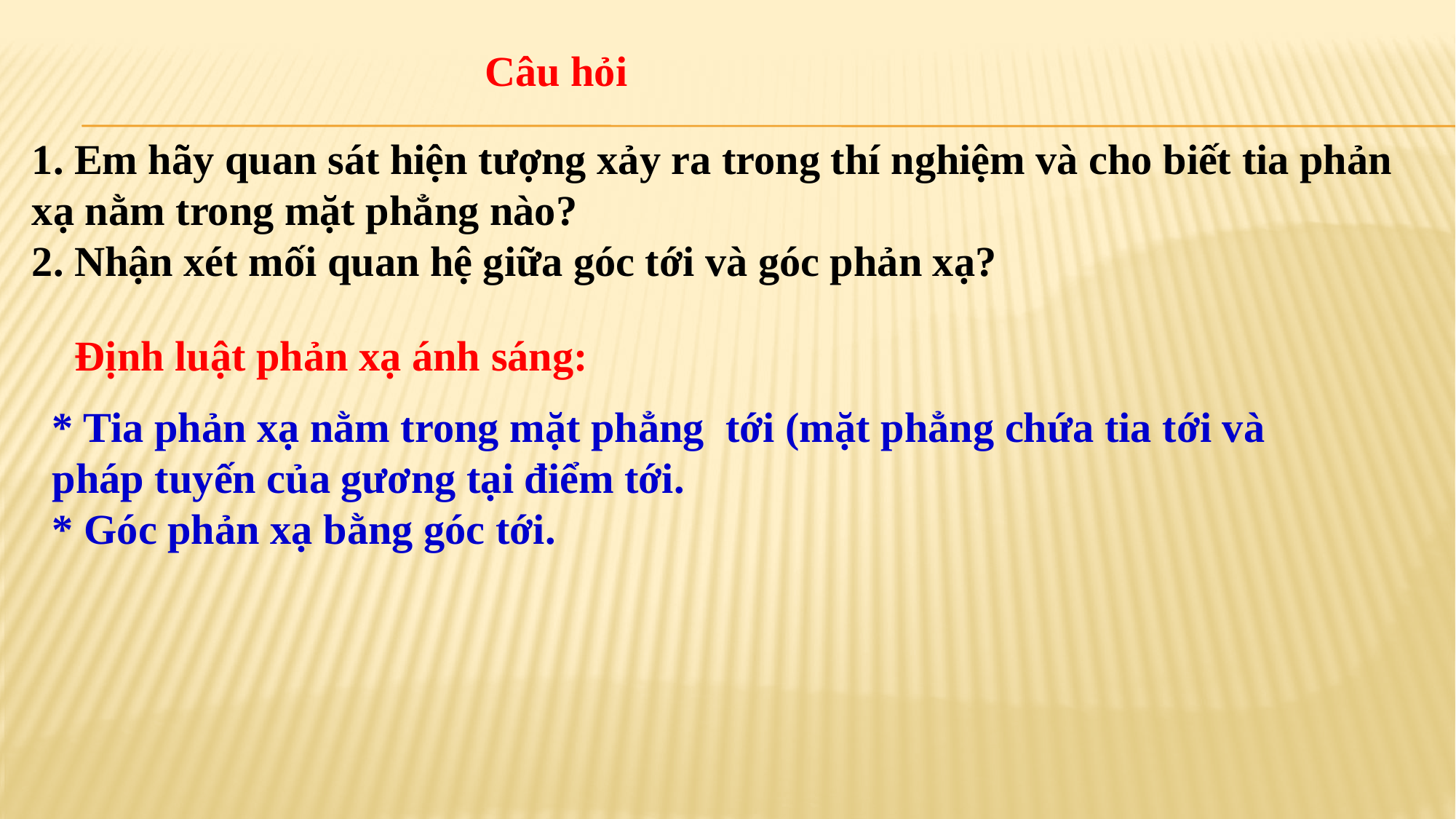

Câu hỏi
1. Em hãy quan sát hiện tượng xảy ra trong thí nghiệm và cho biết tia phản xạ nằm trong mặt phẳng nào?
2. Nhận xét mối quan hệ giữa góc tới và góc phản xạ?
Định luật phản xạ ánh sáng:
* Tia phản xạ nằm trong mặt phẳng  tới (mặt phẳng chứa tia tới và pháp tuyến của gương tại điểm tới.
* Góc phản xạ bằng góc tới.